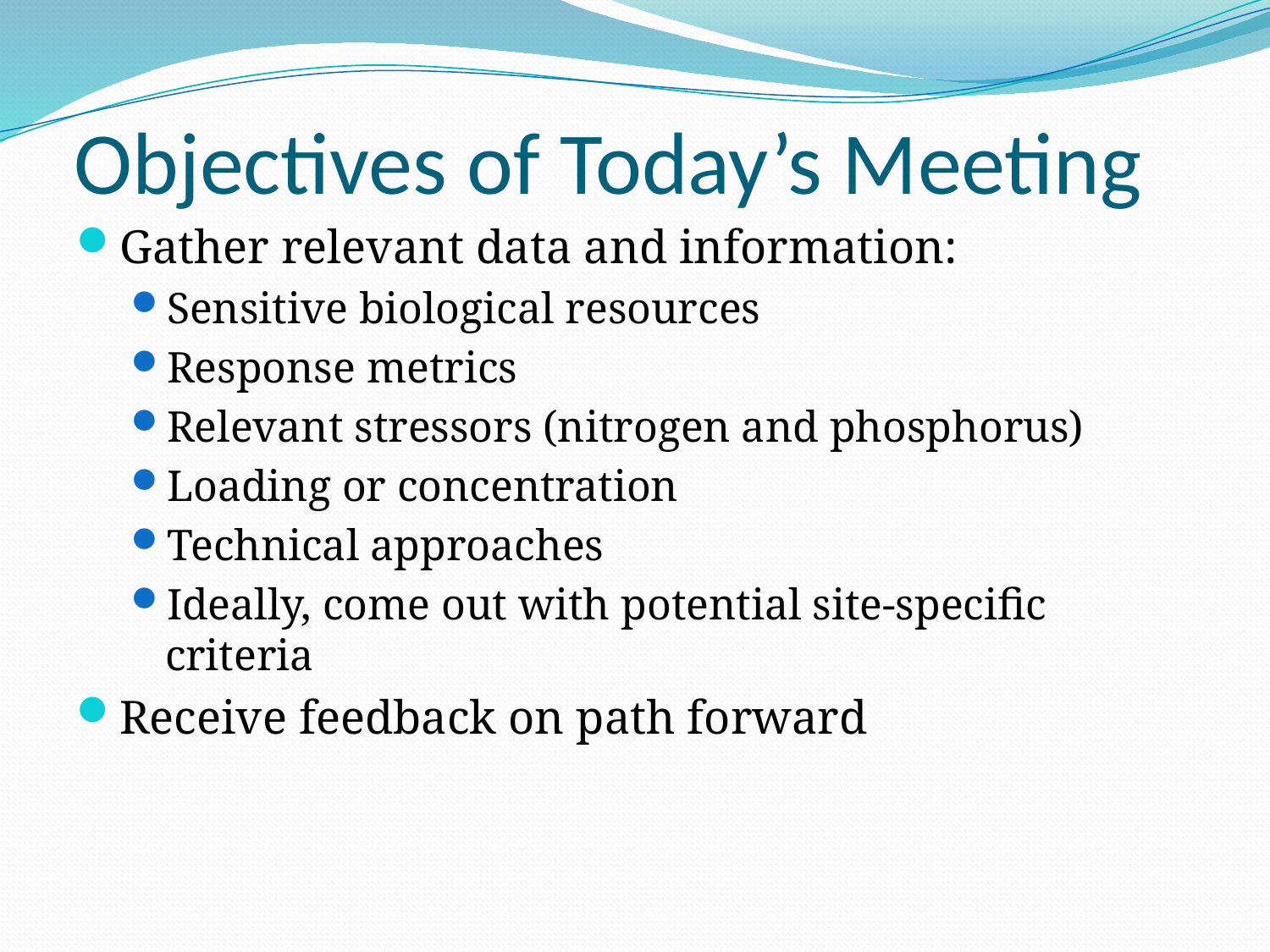

# Objectives of Today’s Meeting
Gather relevant data and information:
Sensitive biological resources
Response metrics
Relevant stressors (nitrogen and phosphorus)
Loading or concentration
Technical approaches
Ideally, come out with potential site-specific criteria
Receive feedback on path forward